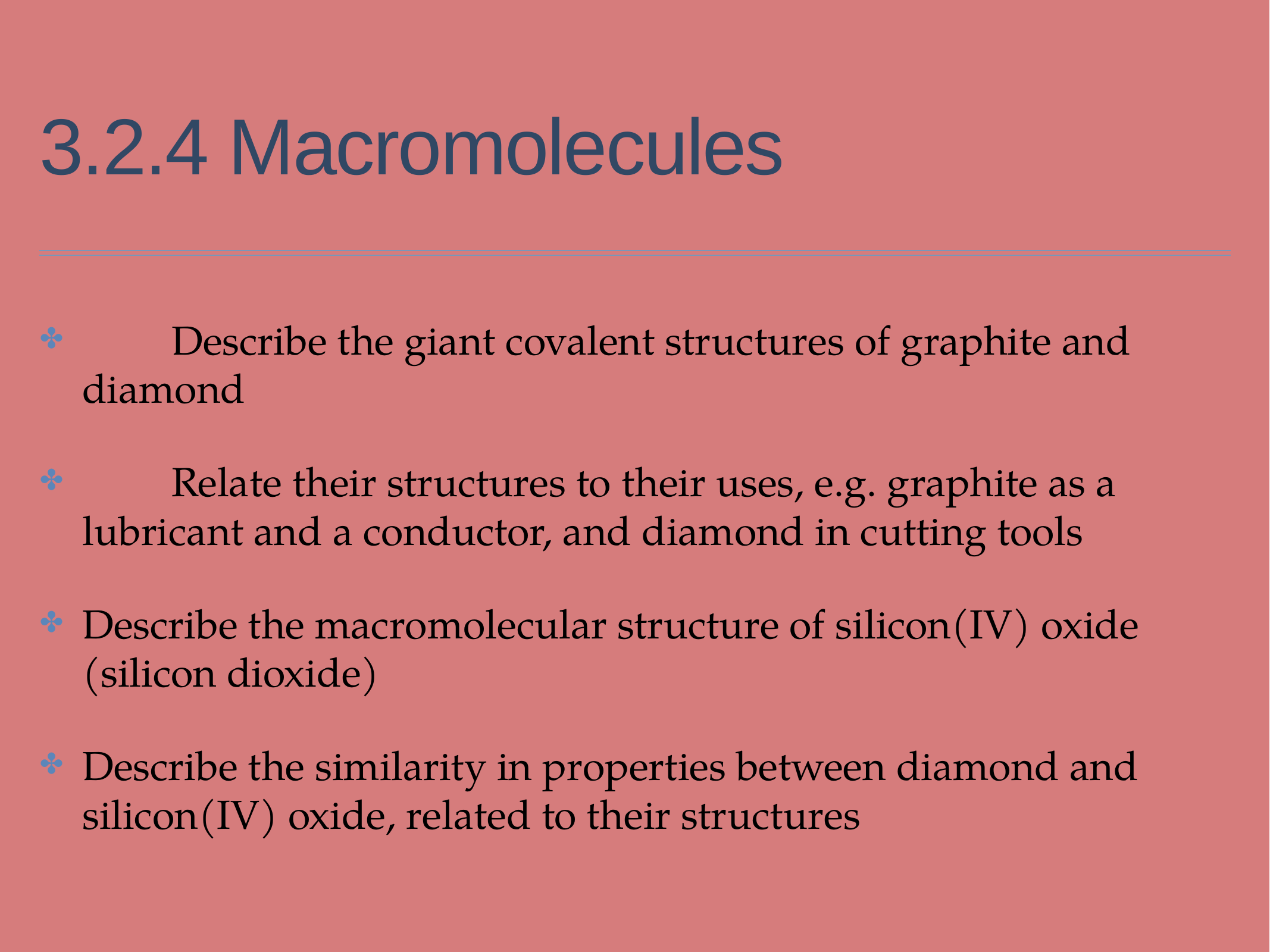

# 3.2.4 Macromolecules
	Describe the giant covalent structures of graphite and diamond
	Relate their structures to their uses, e.g. graphite as a lubricant and a conductor, and diamond in cutting tools
Describe the macromolecular structure of silicon(IV) oxide (silicon dioxide)
Describe the similarity in properties between diamond and silicon(IV) oxide, related to their structures